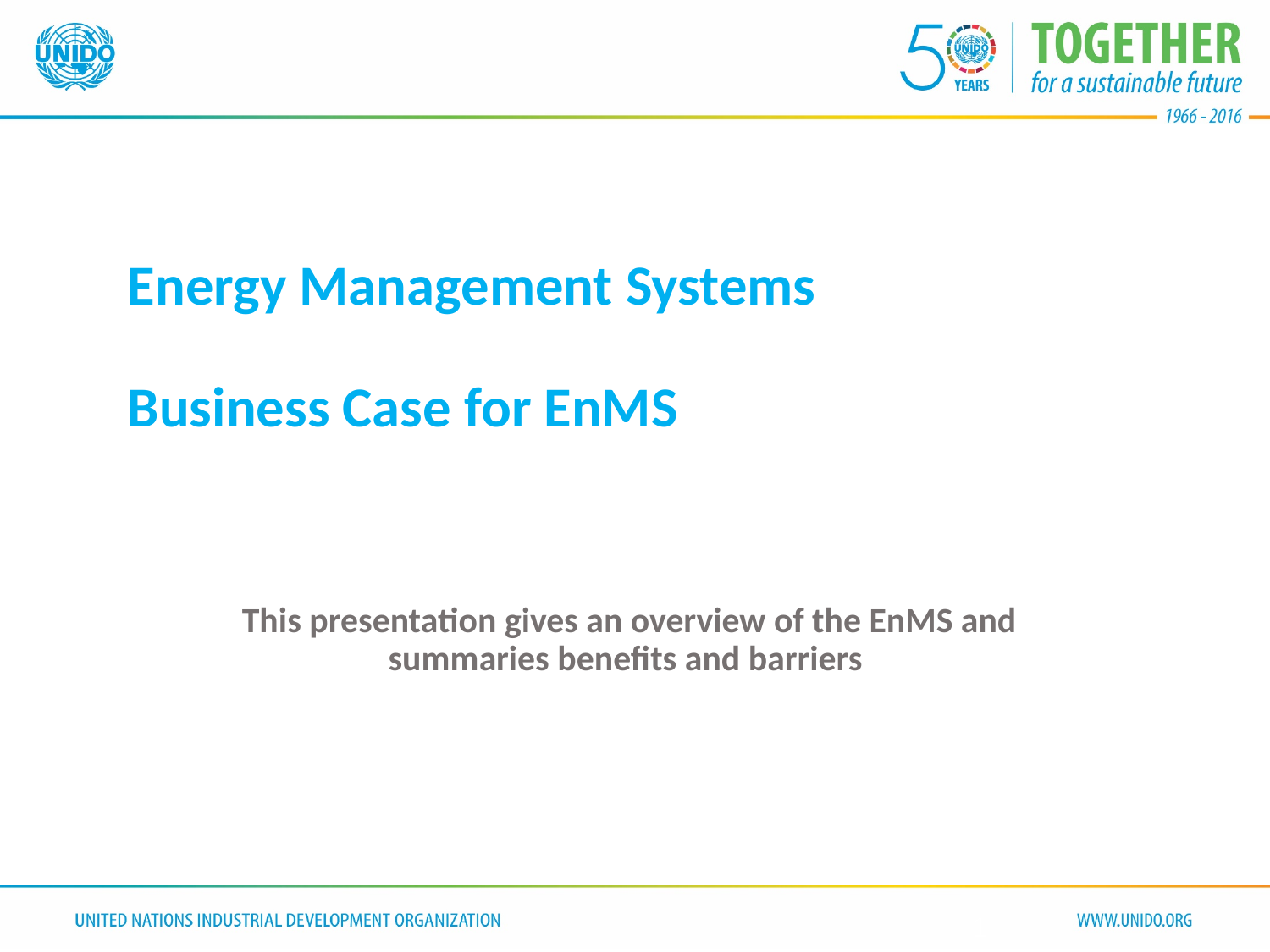

# Energy Management Systems Business Case for EnMS
This presentation gives an overview of the EnMS and summaries benefits and barriers

1